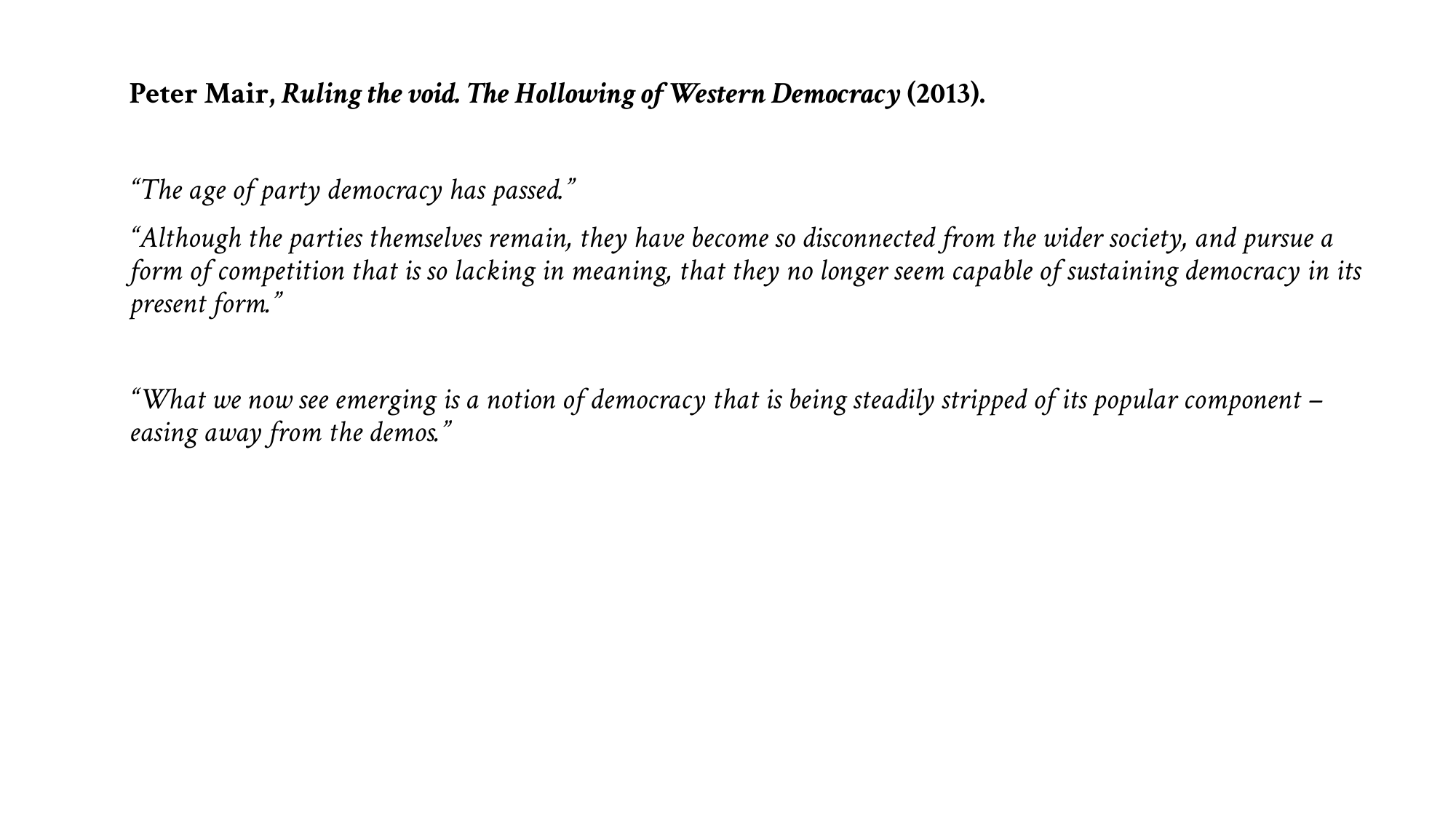

Peter Mair, Ruling the void. The Hollowing of Western Democracy (2013).

“The age of party democracy has passed.”
“Although the parties themselves remain, they have become so disconnected from the wider society, and pursue a form of competition that is so lacking in meaning, that they no longer seem capable of sustaining democracy in its present form.”

“What we now see emerging is a notion of democracy that is being steadily stripped of its popular component – easing away from the demos.”